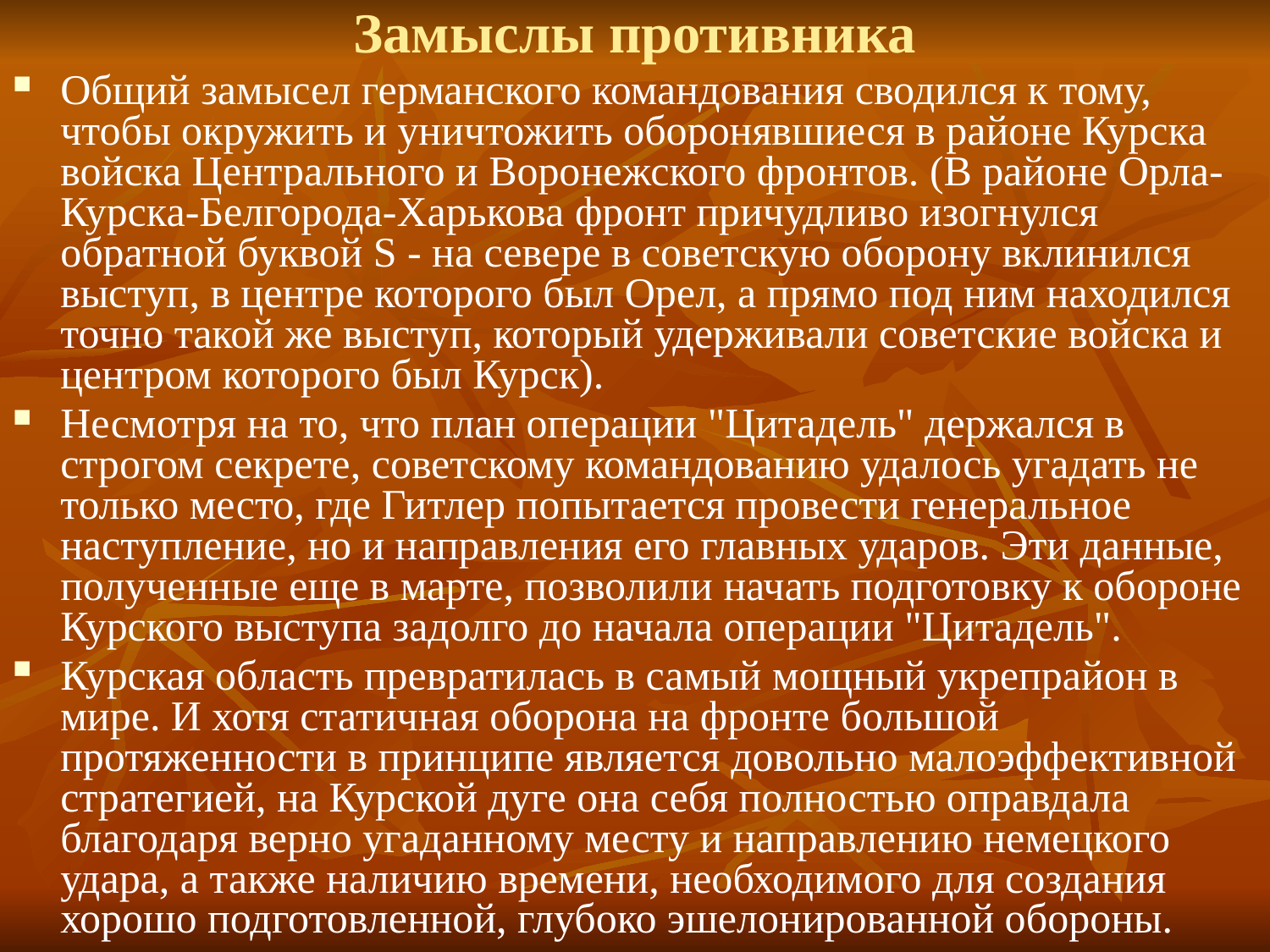

# Замыслы противника
Общий замысел германского командования сводился к тому, чтобы окружить и уничтожить оборонявшиеся в районе Курска войска Центрального и Воронежского фронтов. (В районе Орла-Курска-Белгорода-Харькова фронт причудливо изогнулся обратной буквой S - на севере в советскую оборону вклинился выступ, в центре которого был Орел, а прямо под ним находился точно такой же выступ, который удерживали советские войска и центром которого был Курск).
Несмотря на то, что план операции "Цитадель" держался в строгом секрете, советскому командованию удалось угадать не только место, где Гитлер попытается провести генеральное наступление, но и направления его главных ударов. Эти данные, полученные еще в марте, позволили начать подготовку к обороне Курского выступа задолго до начала операции "Цитадель".
Курская область превратилась в самый мощный укрепрайон в мире. И хотя статичная оборона на фронте большой протяженности в принципе является довольно малоэффективной стратегией, на Курской дуге она себя полностью оправдала благодаря верно угаданному месту и направлению немецкого удара, а также наличию времени, необходимого для создания хорошо подготовленной, глубоко эшелонированной обороны.